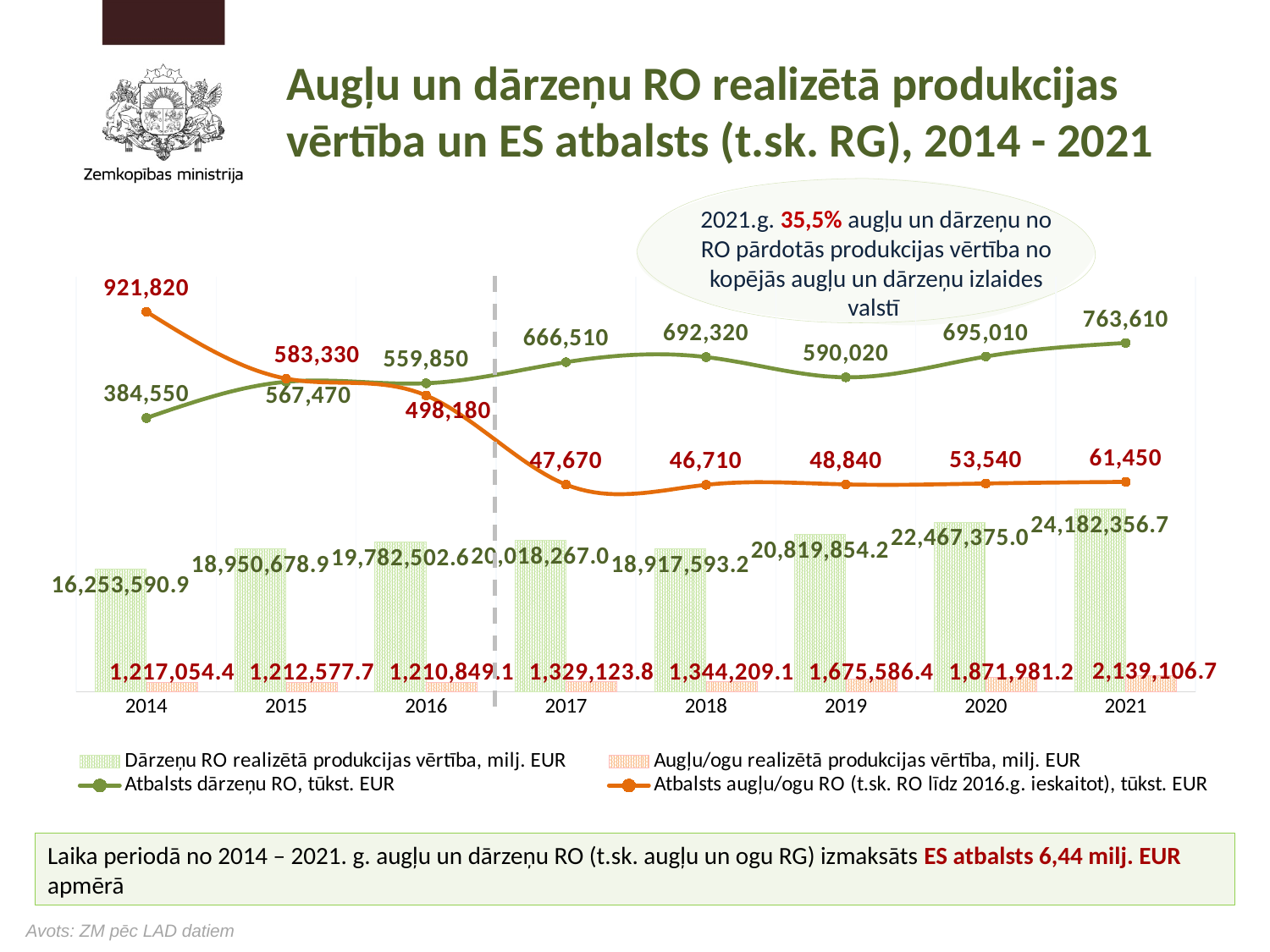

# Augļu un dārzeņu RO realizētā produkcijas vērtība un ES atbalsts (t.sk. RG), 2014 - 2021

### Chart

| Category | Dārzeņu RO realizētā produkcijas vērtība, milj. EUR | Augļu/ogu realizētā produkcijas vērtība, milj. EUR | Atbalsts dārzeņu RO, tūkst. EUR | Atbalsts augļu/ogu RO (t.sk. RO līdz 2016.g. ieskaitot), tūkst. EUR |
|---|---|---|---|---|
| 2014 | 16253590.85 | 1217054.4200000002 | 384550.0 | 921820.0 |
| 2015 | 18950678.94 | 1212577.6999999997 | 567470.0 | 583330.0 |
| 2016 | 19782502.56 | 1210849.09 | 559850.0 | 498180.0 |
| 2017 | 20018267.01 | 1329123.78 | 666510.0 | 47670.0 |
| 2018 | 18917593.2 | 1344209.11 | 692320.0 | 46710.0 |
| 2019 | 20819854.169999998 | 1675586.38 | 590020.0 | 48840.0 |
| 2020 | 22467374.990000002 | 1871981.1900000002 | 695010.0 | 53540.0 |
| 2021 | 24182356.68 | 2139106.73 | 763610.0 | 61450.0 |
2021.g. 35,5% augļu un dārzeņu no RO pārdotās produkcijas vērtība no kopējās augļu un dārzeņu izlaides valstī
Laika periodā no 2014 – 2021. g. augļu un dārzeņu RO (t.sk. augļu un ogu RG) izmaksāts ES atbalsts 6,44 milj. EUR apmērā
Avots: ZM pēc LAD datiem